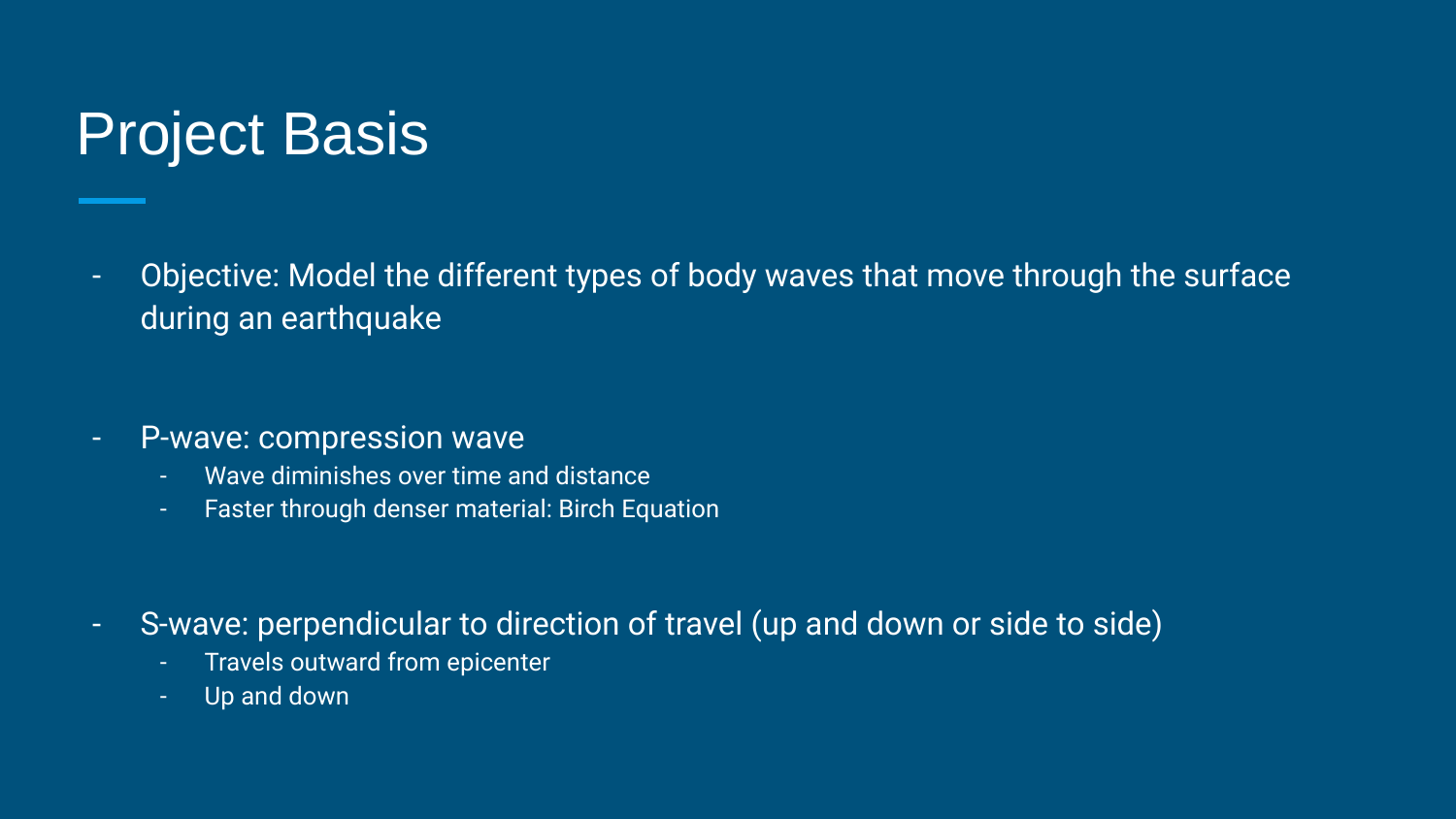

# Project Basis
Objective: Model the different types of body waves that move through the surface during an earthquake

P-wave: compression wave
Wave diminishes over time and distance
Faster through denser material: Birch Equation

S-wave: perpendicular to direction of travel (up and down or side to side)
Travels outward from epicenter
Up and down